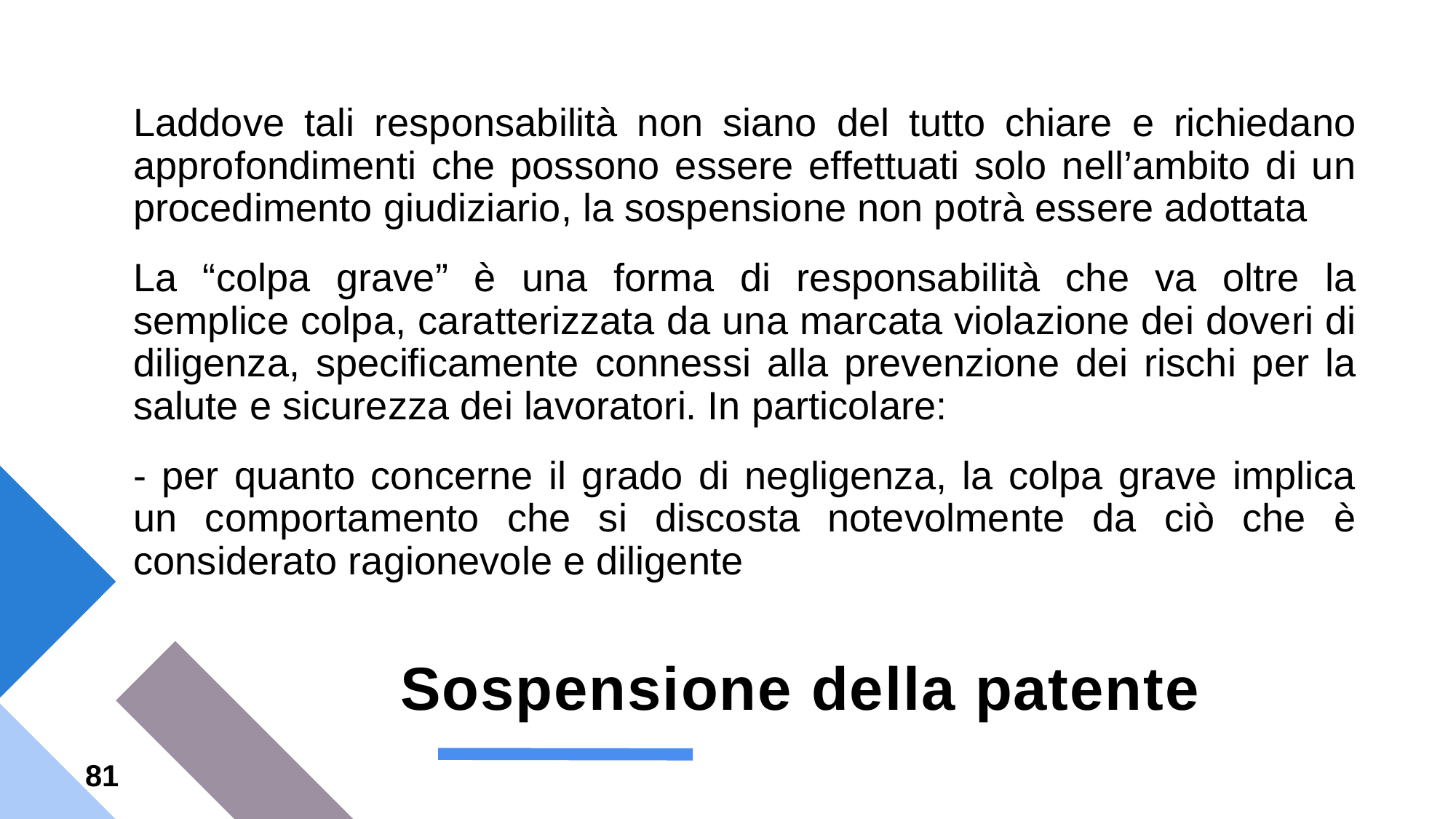

Laddove tali responsabilità non siano del tutto chiare e richiedano approfondimenti che possono essere effettuati solo nell’ambito di un procedimento giudiziario, la sospensione non potrà essere adottata
La “colpa grave” è una forma di responsabilità che va oltre la semplice colpa, caratterizzata da una marcata violazione dei doveri di diligenza, specificamente connessi alla prevenzione dei rischi per la salute e sicurezza dei lavoratori. In particolare:
- per quanto concerne il grado di negligenza, la colpa grave implica un comportamento che si discosta notevolmente da ciò che è considerato ragionevole e diligente
# Sospensione della patente
81